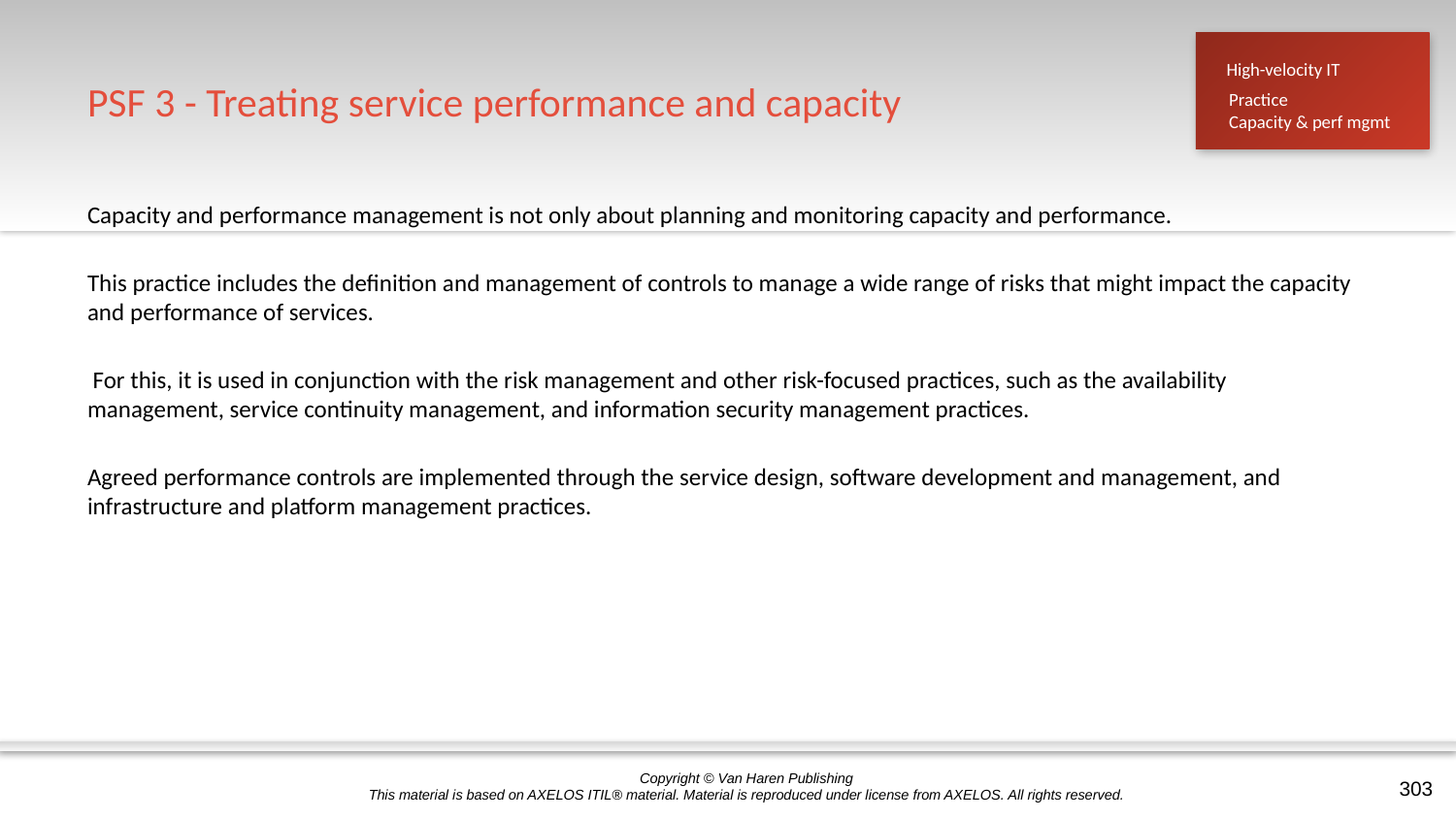

# PSF 3 - Treating service performance and capacity
High-velocity IT
Practice
Capacity & perf mgmt
Capacity and performance management is not only about planning and monitoring capacity and performance.

This practice includes the definition and management of controls to manage a wide range of risks that might impact the capacity and performance of services.

 For this, it is used in conjunction with the risk management and other risk-focused practices, such as the availability management, service continuity management, and information security management practices.

Agreed performance controls are implemented through the service design, software development and management, and infrastructure and platform management practices.